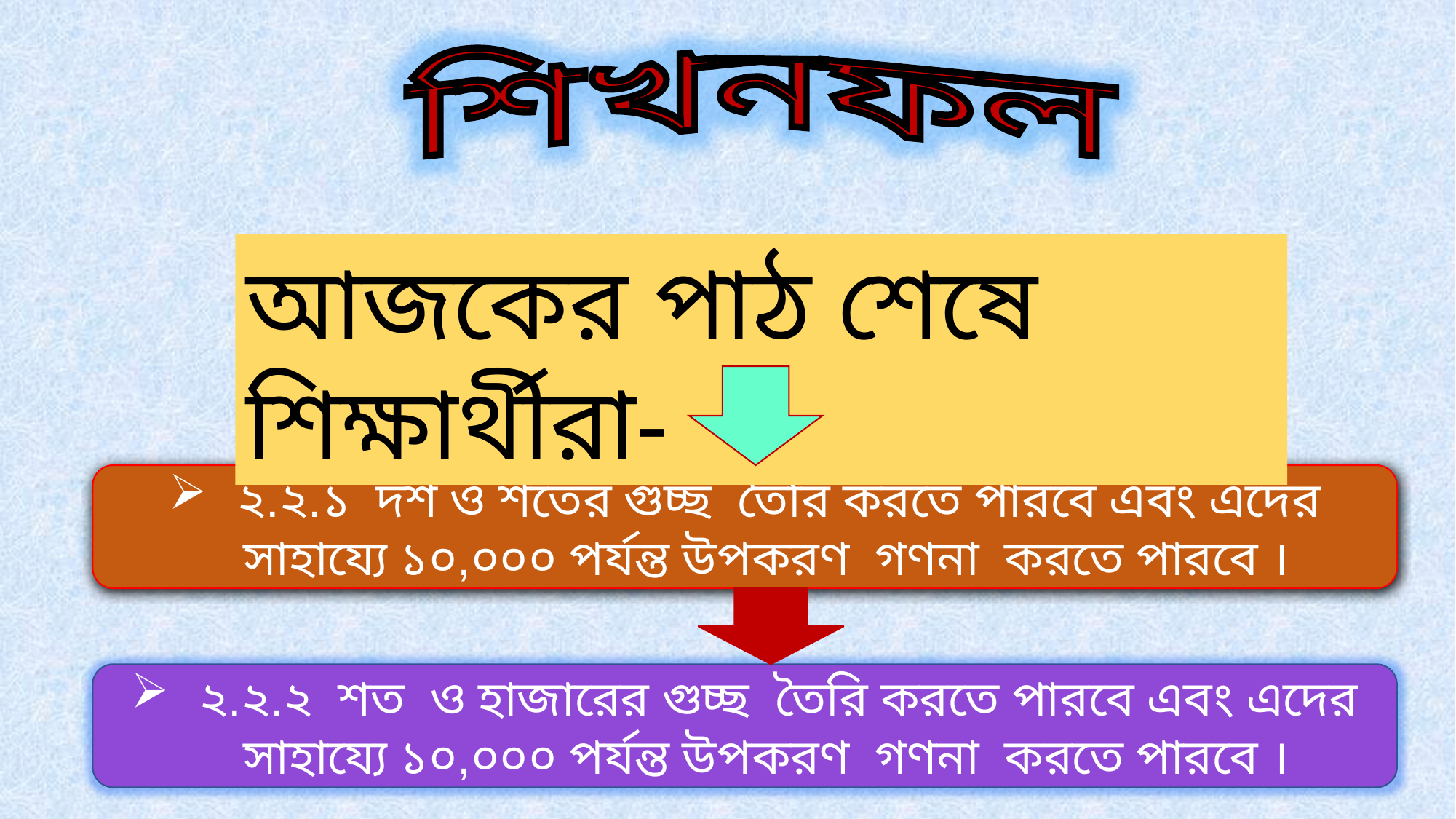

শিখনফল
আজকের পাঠ শেষে শিক্ষার্থীরা-

২.২.১  দশ ও শতের গুচ্ছ  তৈরি করতে পারবে এবং এদের সাহায্যে ১০,০০০ পর্যন্ত উপকরণ  গণনা  করতে পারবে ।

২.২.২  শত  ও হাজারের গুচ্ছ  তৈরি করতে পারবে এবং এদের সাহায্যে ১০,০০০ পর্যন্ত উপকরণ  গণনা  করতে পারবে ।